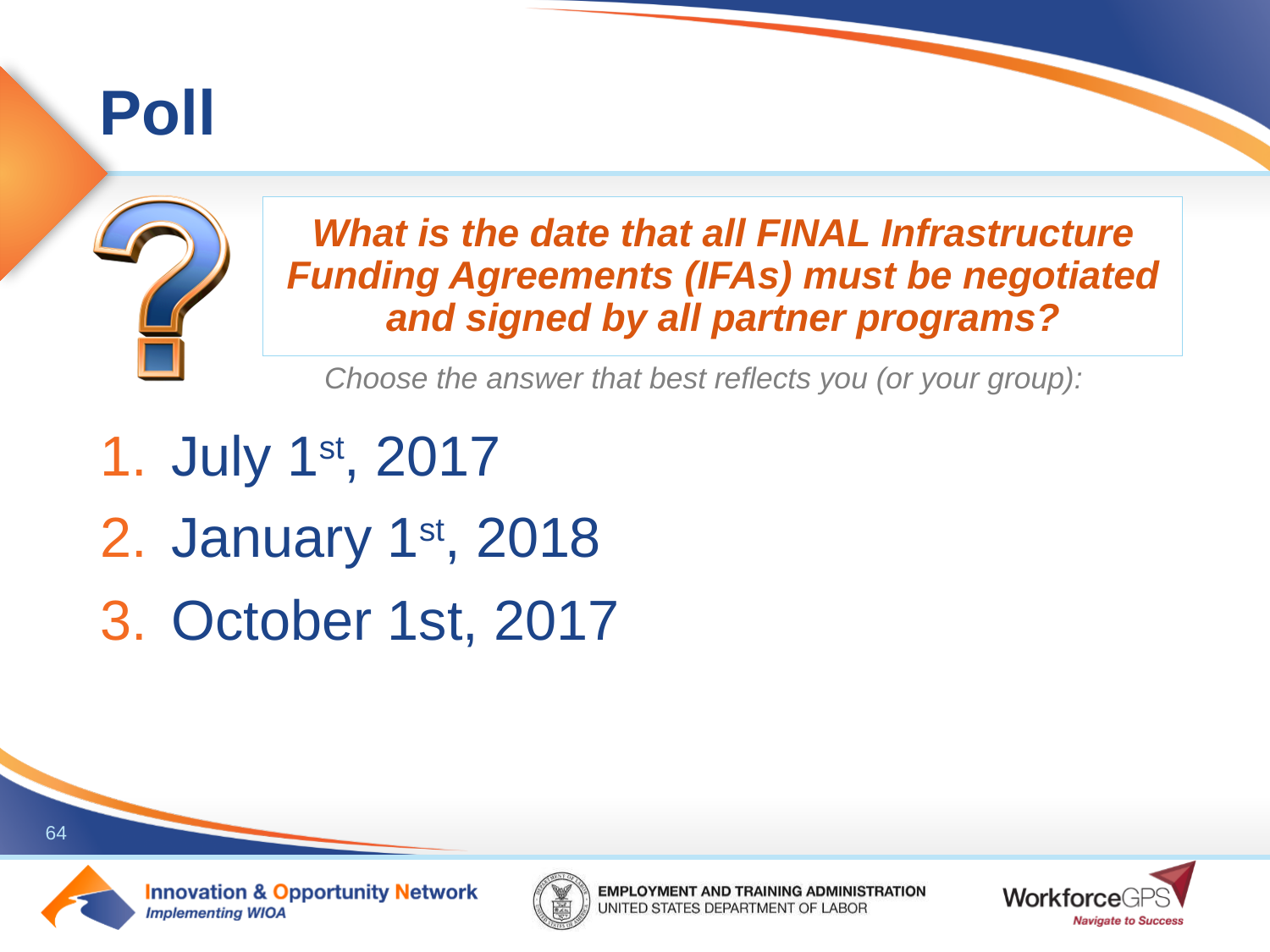

What is the date that all FINAL Infrastructure Funding Agreements (IFAs) must be negotiated and signed by all partner programs?
July 1st, 2017
January 1st, 2018
October 1st, 2017